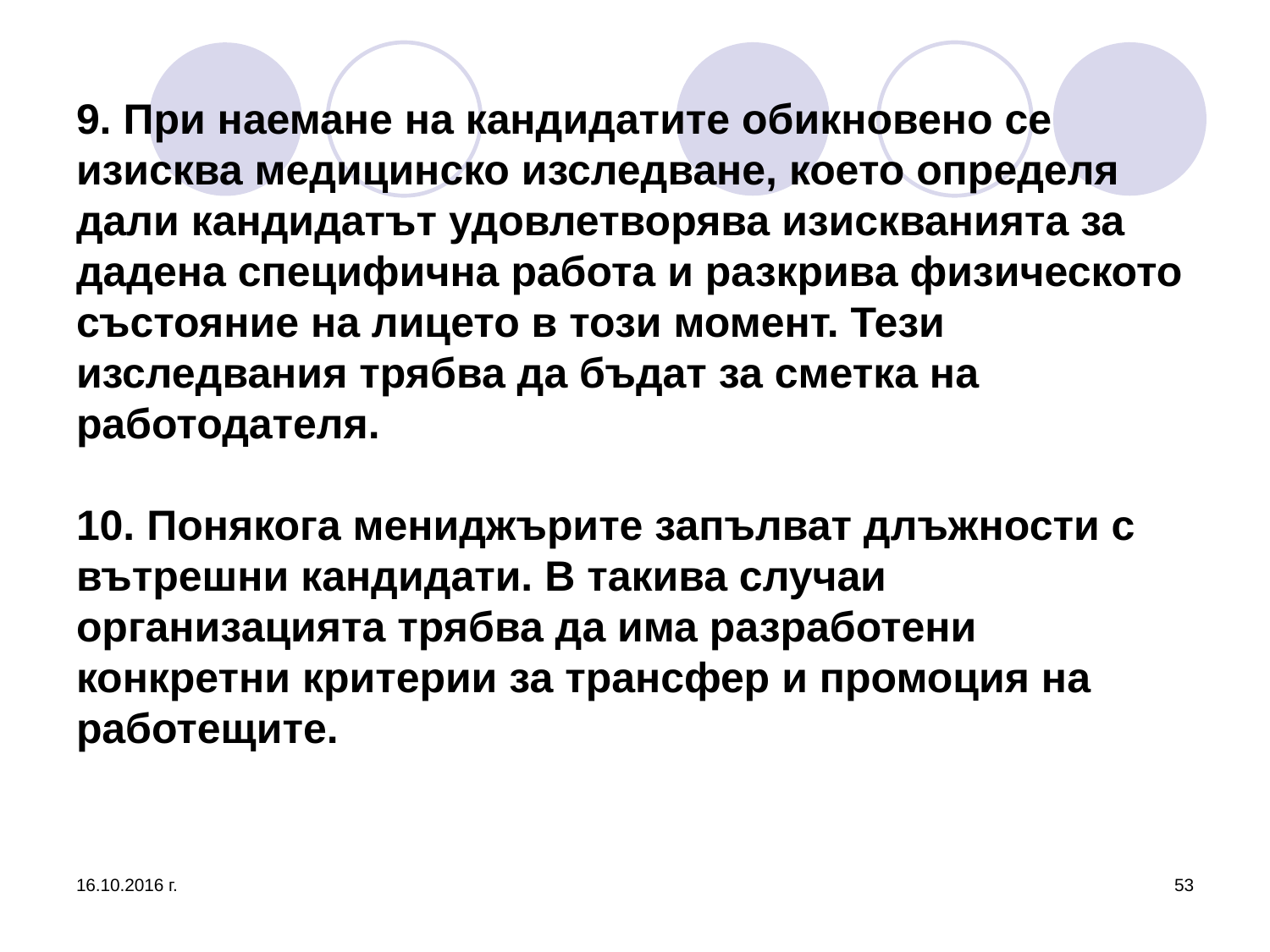

# 9. При наемане на кандидатите обикновено се изисква медицинско изследване, което определя дали кандидатът удовлетворява изискванията за дадена специфична работа и разкрива физическото състояние на лицето в този момент. Тези изследвания трябва да бъдат за сметка на работодателя. 10. Понякога мениджърите запълват длъжности с вътрешни кандидати. В такива случаи организацията трябва да има разработени конкретни критерии за трансфер и промоция на работещите.
16.10.2016 г.
53